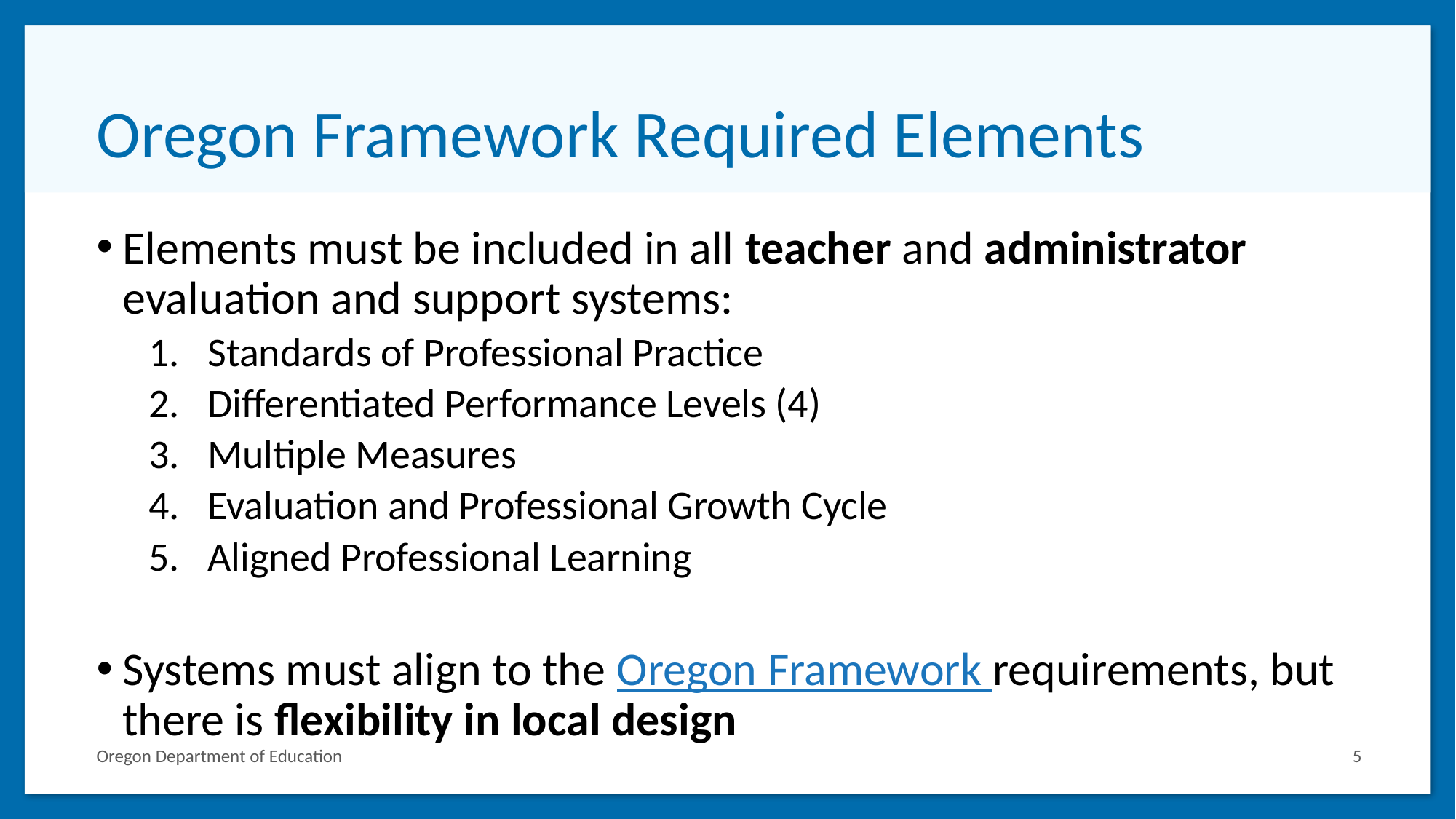

# Oregon Framework Required Elements
Elements must be included in all teacher and administrator evaluation and support systems:
Standards of Professional Practice
Differentiated Performance Levels (4)
Multiple Measures
Evaluation and Professional Growth Cycle
Aligned Professional Learning

Systems must align to the Oregon Framework requirements, but there is flexibility in local design

Oregon Department of Education
5